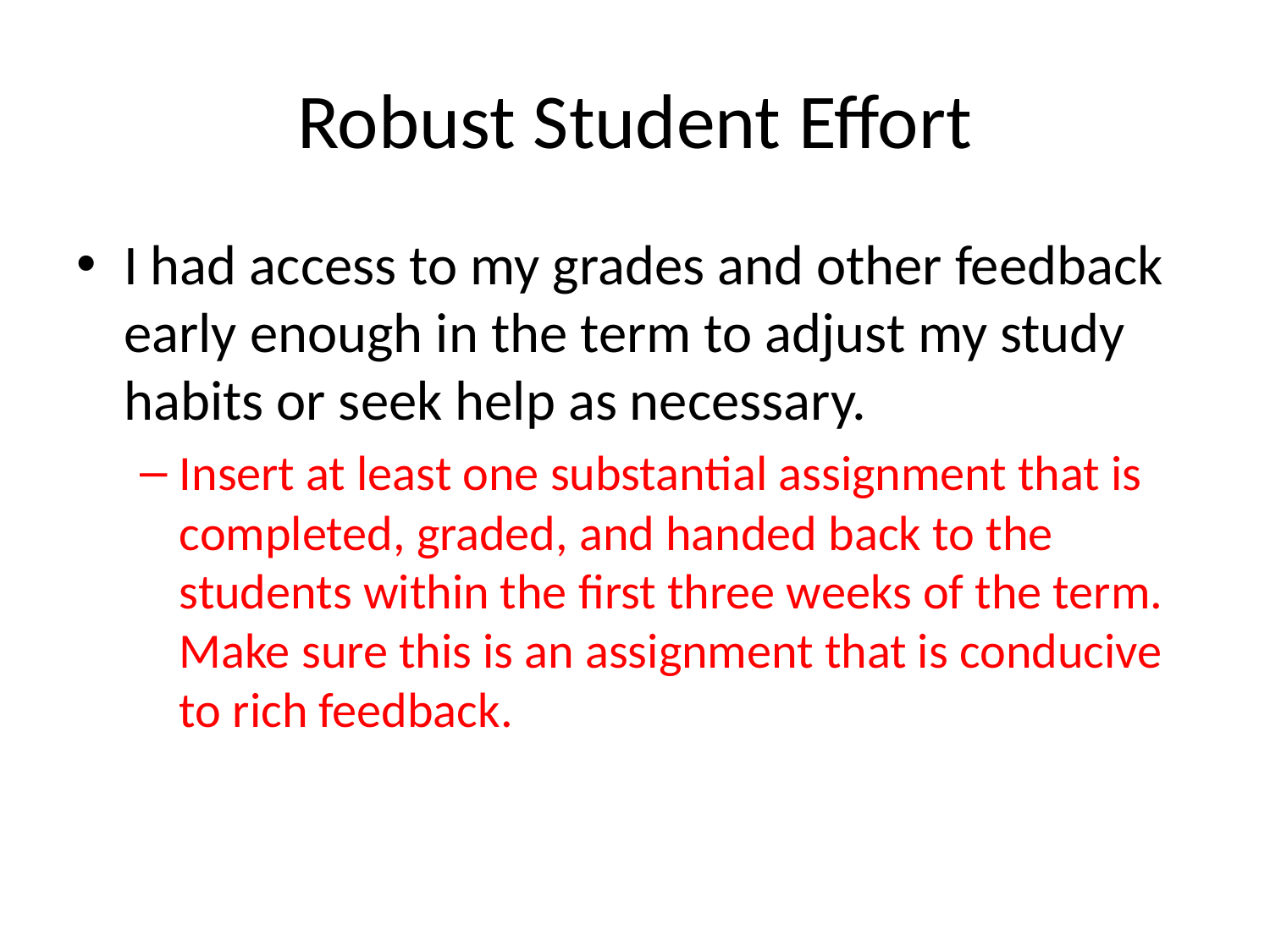

# Robust Student Effort
I had access to my grades and other feedback early enough in the term to adjust my study habits or seek help as necessary.
Insert at least one substantial assignment that is completed, graded, and handed back to the students within the first three weeks of the term.  Make sure this is an assignment that is conducive to rich feedback.